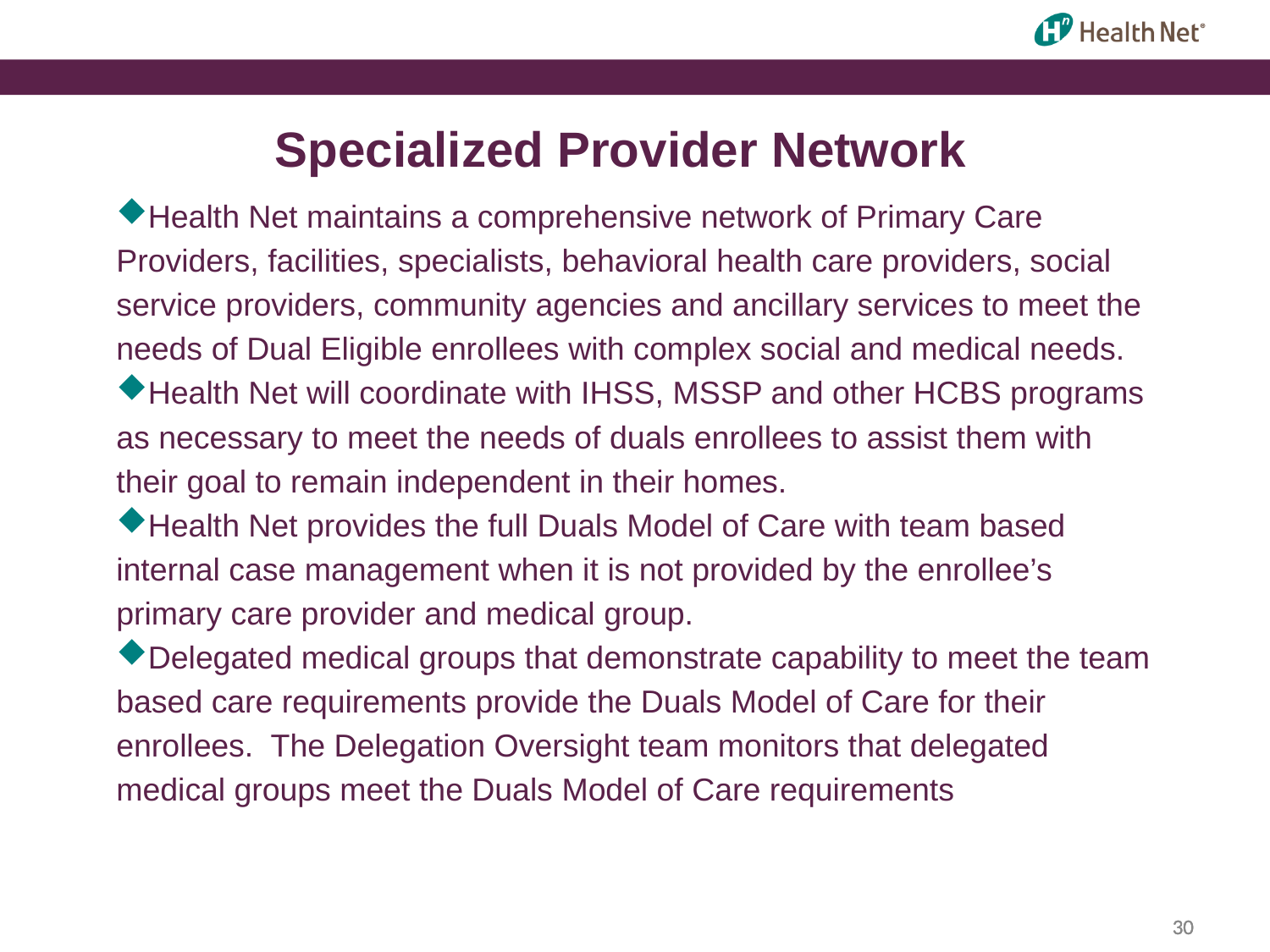

Specialized Provider Network
Health Net maintains a comprehensive network of Primary Care Providers, facilities, specialists, behavioral health care providers, social service providers, community agencies and ancillary services to meet the needs of Dual Eligible enrollees with complex social and medical needs.
Health Net will coordinate with IHSS, MSSP and other HCBS programs as necessary to meet the needs of duals enrollees to assist them with their goal to remain independent in their homes.
Health Net provides the full Duals Model of Care with team based internal case management when it is not provided by the enrollee’s primary care provider and medical group.
Delegated medical groups that demonstrate capability to meet the team based care requirements provide the Duals Model of Care for their enrollees.  The Delegation Oversight team monitors that delegated medical groups meet the Duals Model of Care requirements
30
30
30